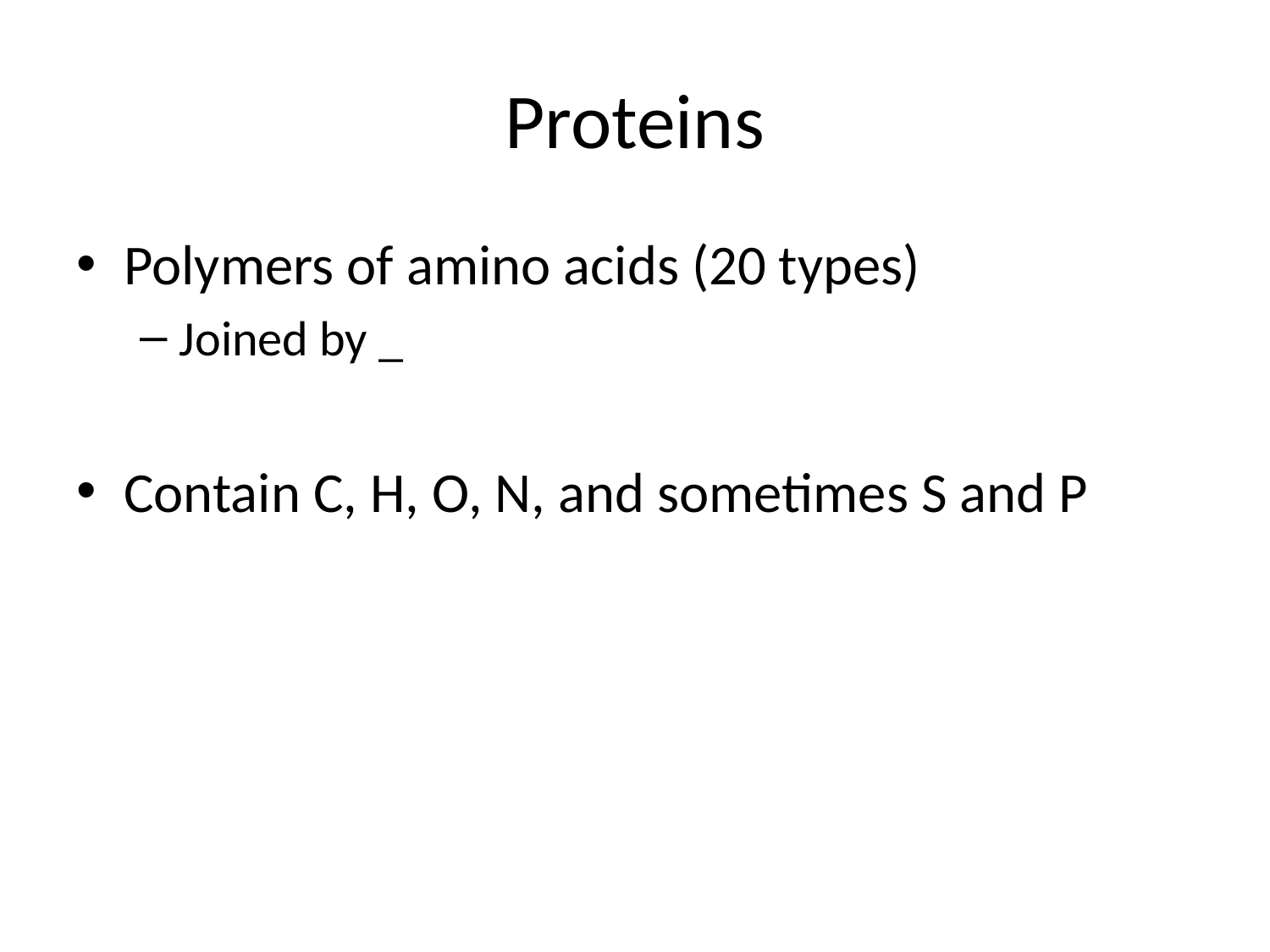

# Proteins
Polymers of amino acids (20 types)
Joined by _

Contain C, H, O, N, and sometimes S and P